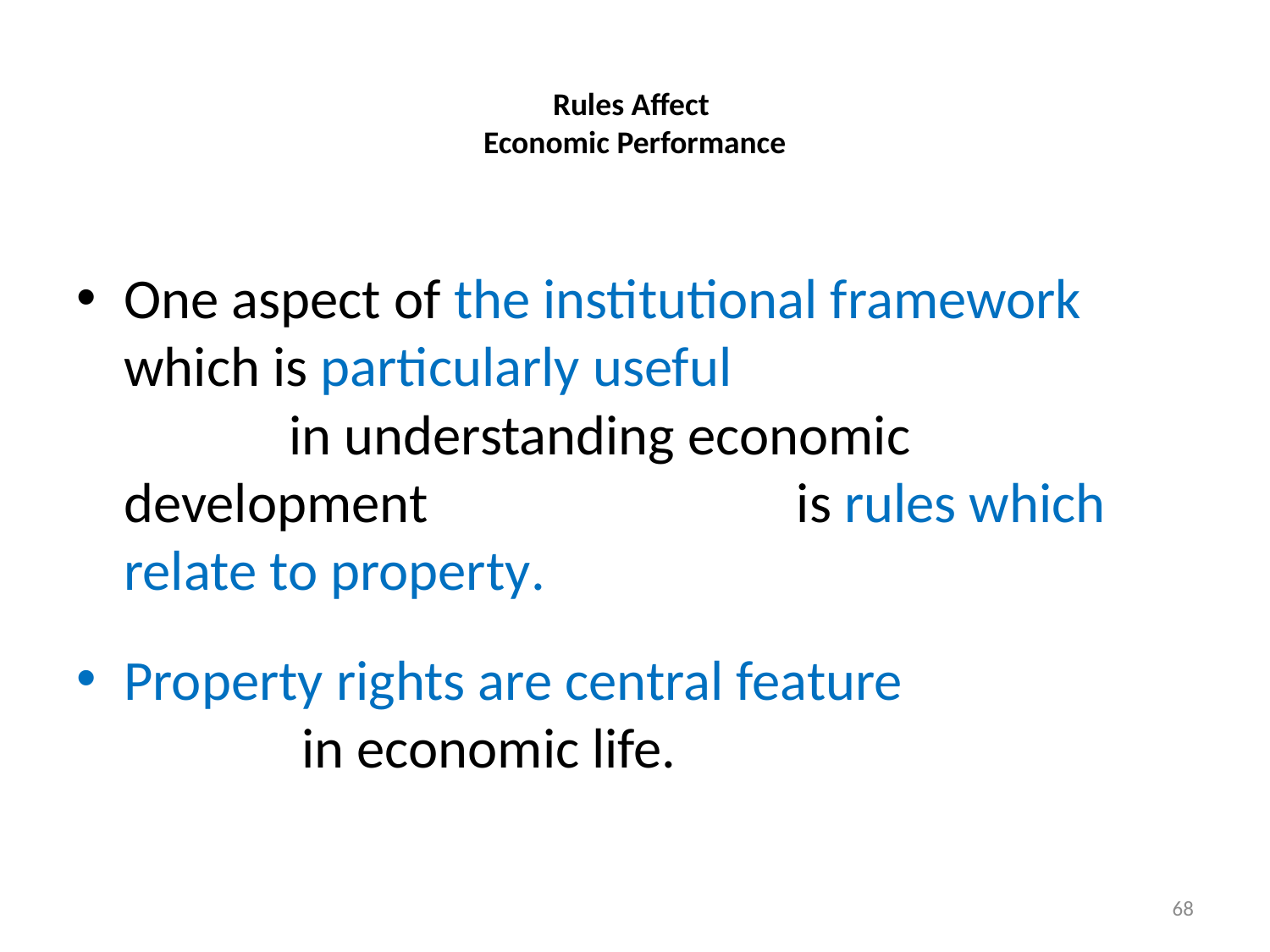

# Rules Affect Economic Performance
One aspect of the institutional framework which is particularly useful                                                  in understanding economic development                             is rules which relate to property.
Property rights are central feature                                     in economic life.

68